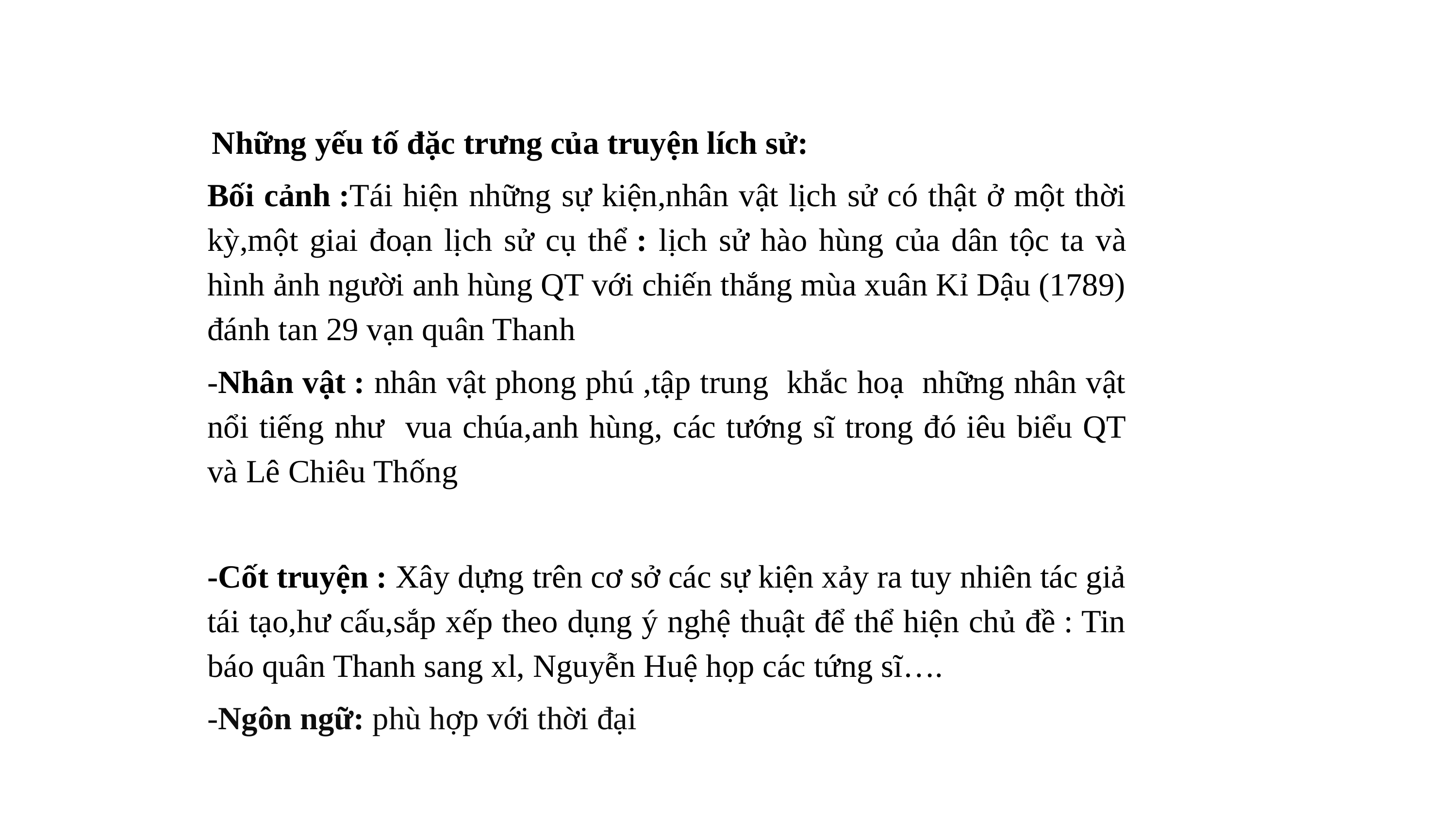

Những yếu tố đặc trưng của truyện lích sử:
Bối cảnh :Tái hiện những sự kiện,nhân vật lịch sử có thật ở một thời kỳ,một giai đoạn lịch sử cụ thể : lịch sử hào hùng của dân tộc ta và hình ảnh người anh hùng QT với chiến thắng mùa xuân Kỉ Dậu (1789) đánh tan 29 vạn quân Thanh
-Nhân vật : nhân vật phong phú ,tập trung  khắc hoạ  những nhân vật nổi tiếng như  vua chúa,anh hùng, các tướng sĩ trong đó iêu biểu QT và Lê Chiêu Thống

-Cốt truyện : Xây dựng trên cơ sở các sự kiện xảy ra tuy nhiên tác giả tái tạo,hư cấu,sắp xếp theo dụng ý nghệ thuật để thể hiện chủ đề : Tin báo quân Thanh sang xl, Nguyễn Huệ họp các tứng sĩ….
-Ngôn ngữ: phù hợp với thời đại